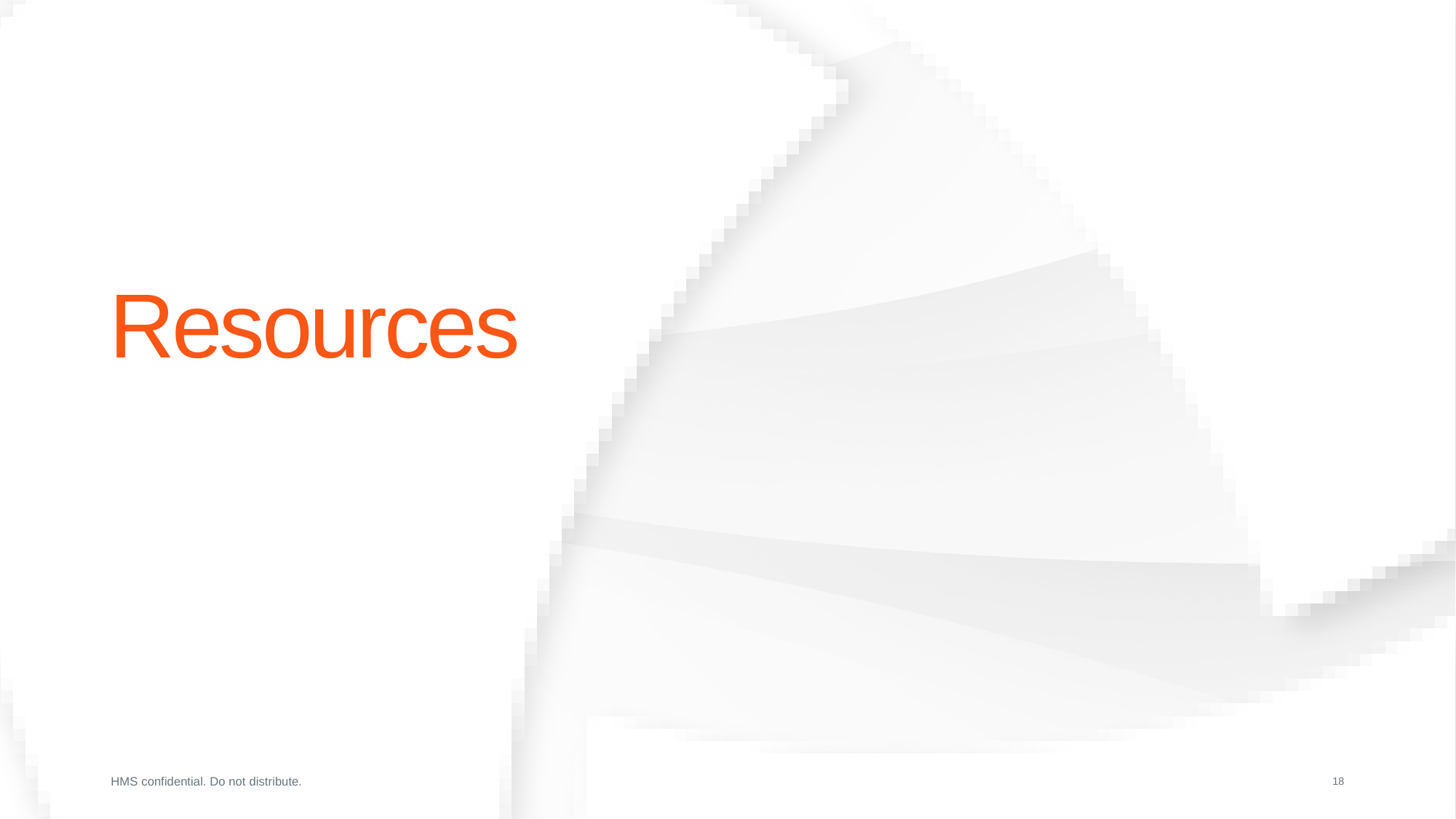

# Resources
HMS confidential. Do not distribute.
18